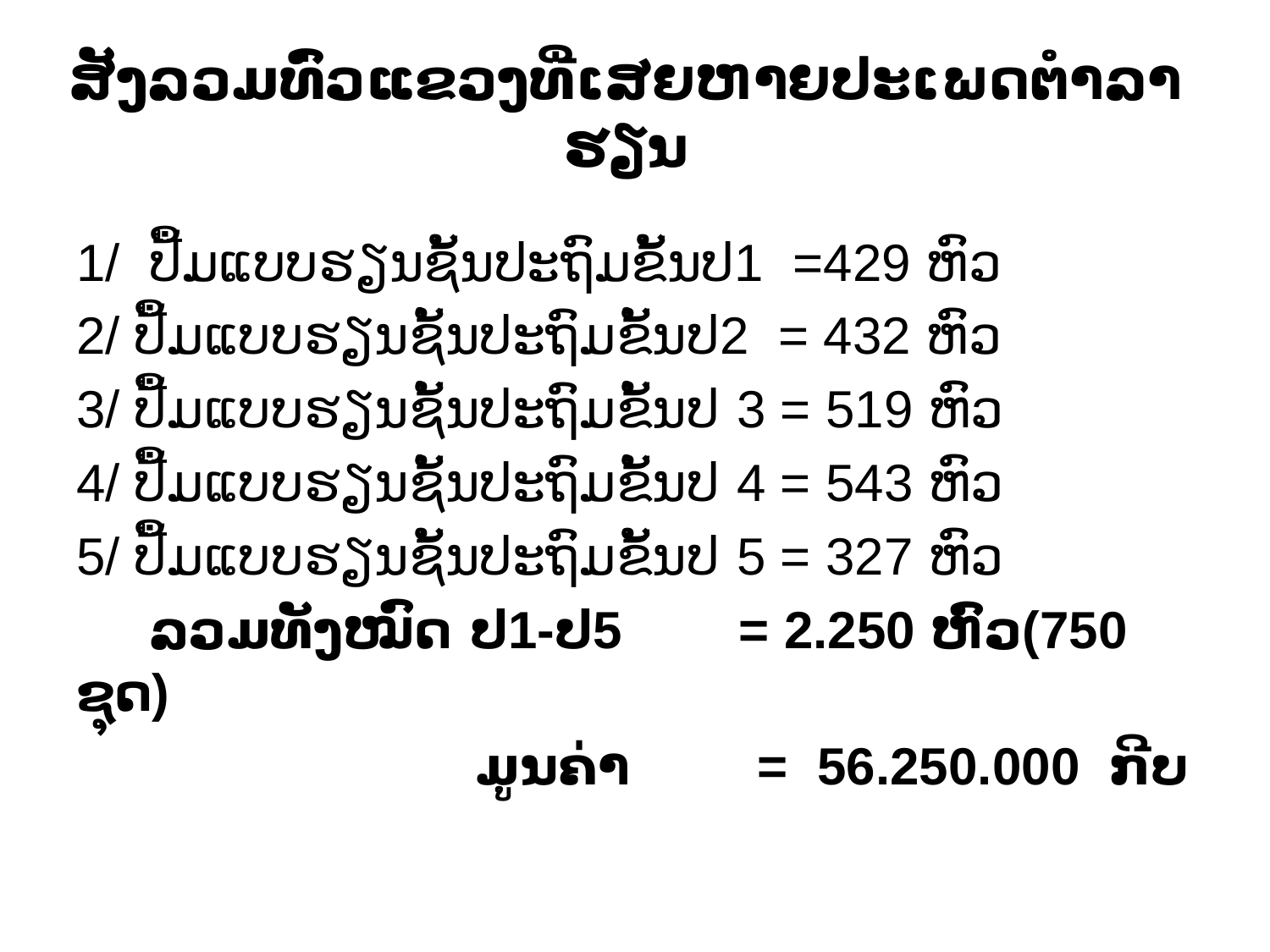

# ສັງລວມທົ່ວແຂວງທີ່ເສຍຫາຍປະເພດຕໍາລາຮຽນ
1/  ປື້ມແບບຮຽນຊັ້ນປະຖົມຂັ້ນປ1  =429 ຫົວ
2/ ປື້ມແບບຮຽນຊັ້ນປະຖົມຂັ້ນປ2  = 432 ຫົວ
3/ ປື້ມແບບຮຽນຊັ້ນປະຖົມຂັ້ນປ 3 =​ 519 ຫົວ
4/ ປື້ມແບບຮຽນຊັ້ນປະຖົມຂັ້ນປ 4 = 543 ຫົວ
5/ ປື້ມແບບຮຽນຊັ້ນປະຖົມຂັ້ນປ 5 = 327 ຫົວ
    ລວມທັງໝົດ ປ1-ປ5        = 2.250 ຫົວ(750 ຊຸດ)
                      ມູນຄ່າ       =  56.250.000  ກີບ